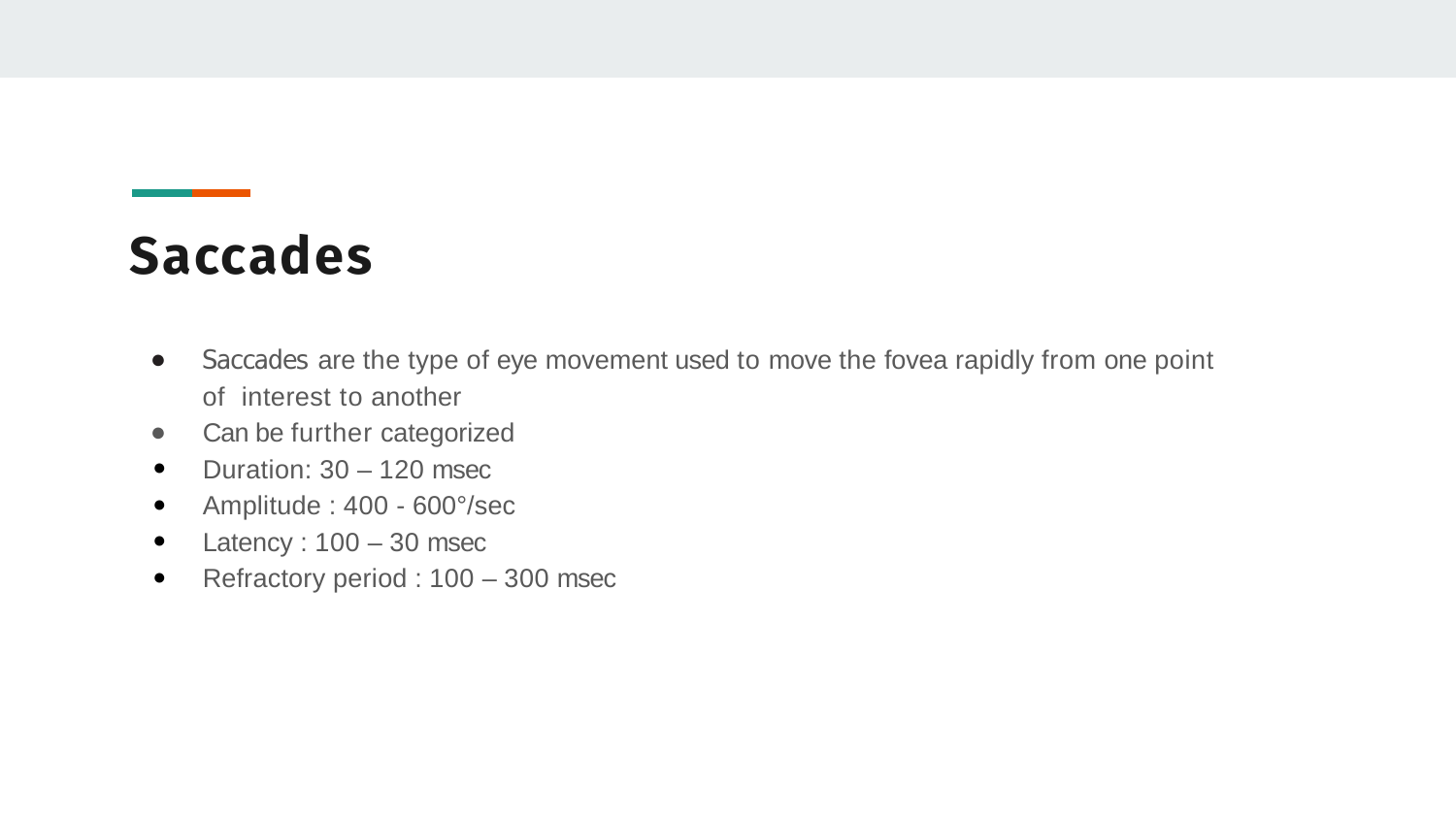

# Saccades
Saccades are the type of eye movement used to move the fovea rapidly from one point of  interest to another
Can be further categorized
Duration: 30 – 120 msec
Amplitude : 400 - 600°/sec
Latency : 100 – 30 msec
Refractory period : 100 – 300 msec